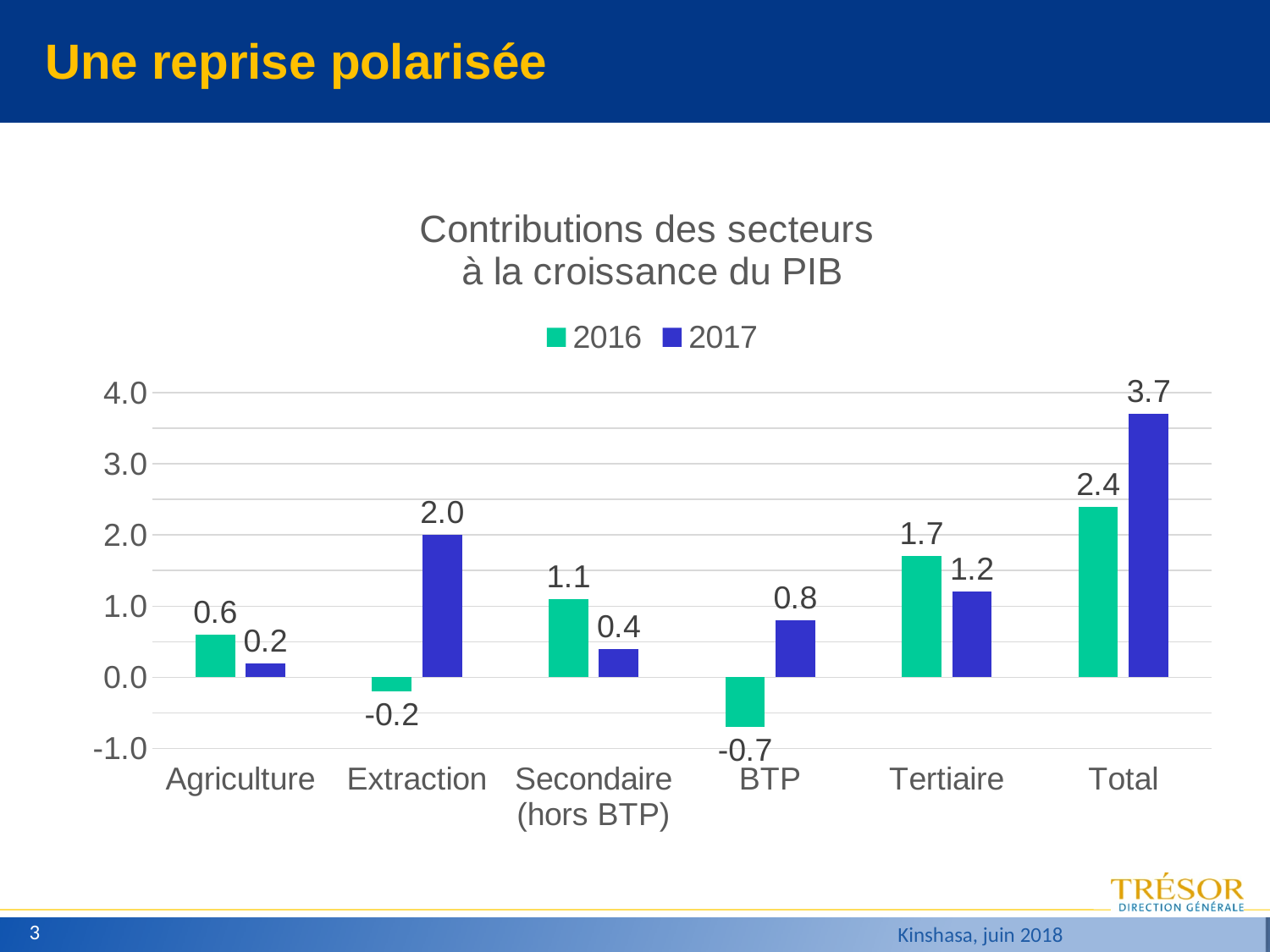

# Une reprise polarisée

### Chart: Contributions des secteurs à la croissance du PIB

| Category | 2016 | 2017 |
|---|---|---|
| Agriculture | 0.6 | 0.2 |
| Extraction | -0.2 | 2.0 |
| Secondaire (hors BTP) | 1.1 | 0.4 |
| BTP | -0.7 | 0.8 |
| Tertiaire | 1.7 | 1.2 |
| Total | 2.4 | 3.7 |
3
Kinshasa, juin 2018